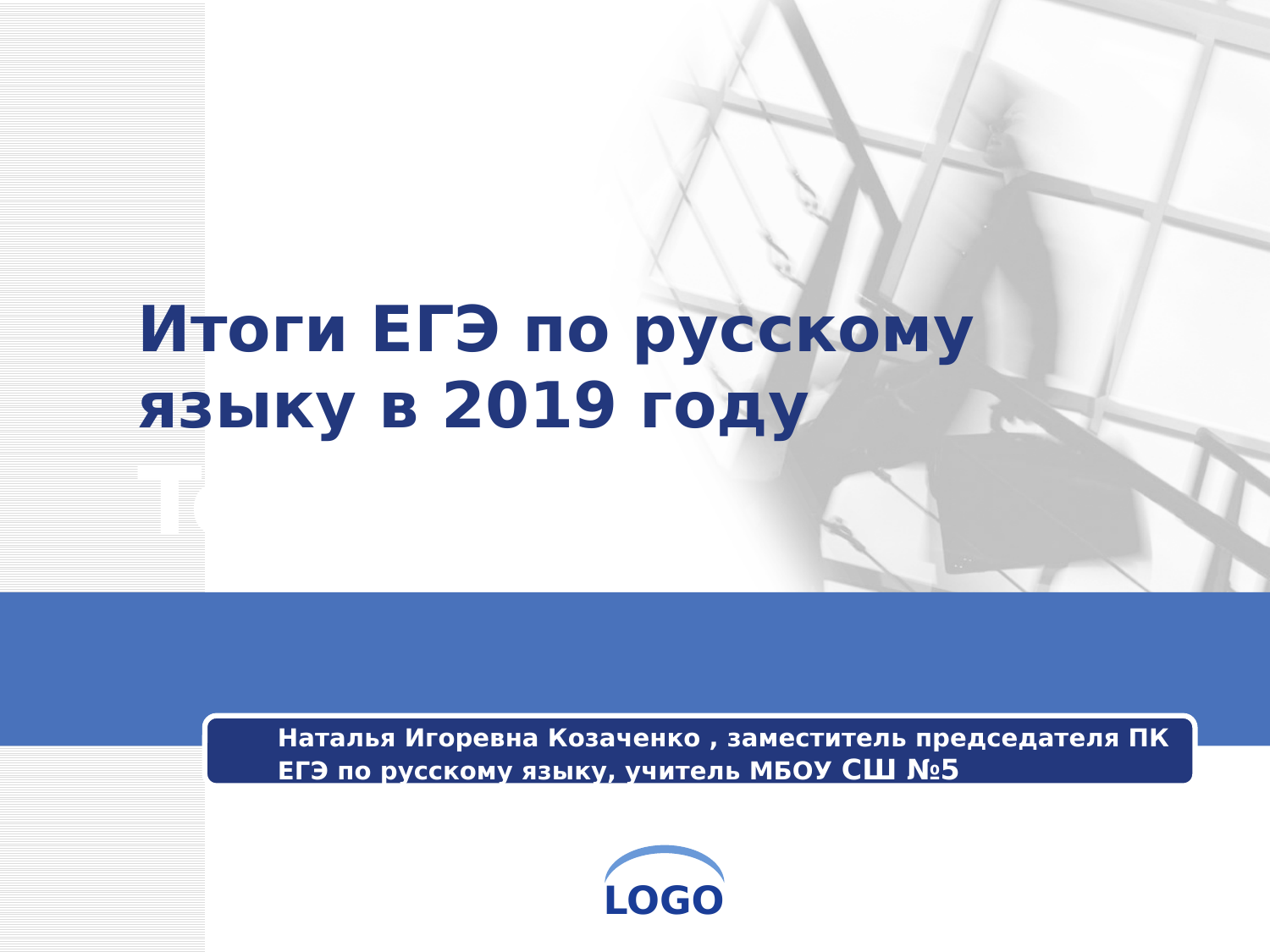

# Итоги ЕГЭ по русскому языку в 2019 году Template
Наталья Игоревна Козаченко , заместитель председателя ПК ЕГЭ по русскому языку, учитель МБОУ СШ №5